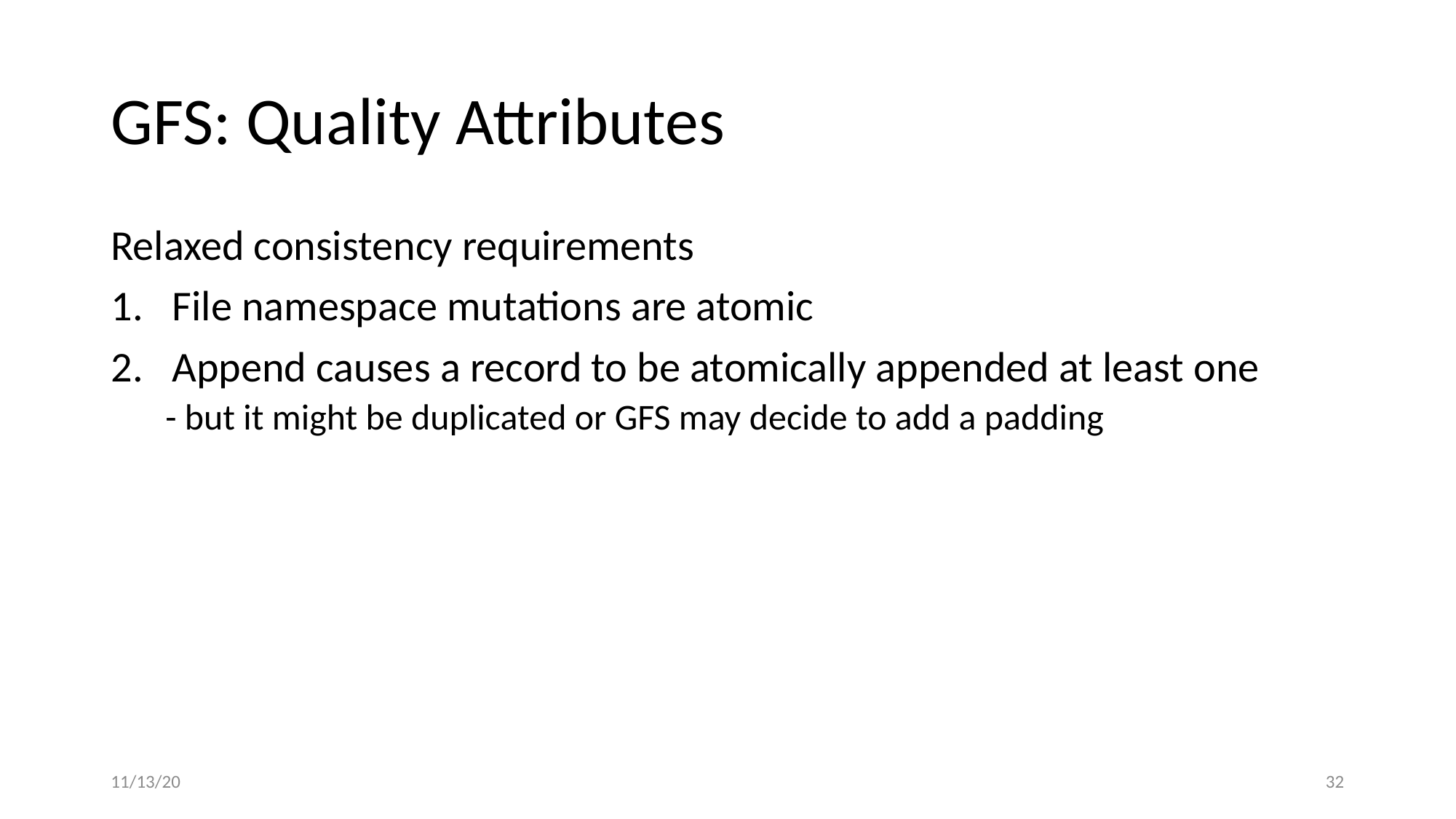

# GFS: Quality Attributes
Relaxed consistency requirements
File namespace mutations are atomic
Append causes a record to be atomically appended at least one
- but it might be duplicated or GFS may decide to add a padding
11/13/20
32